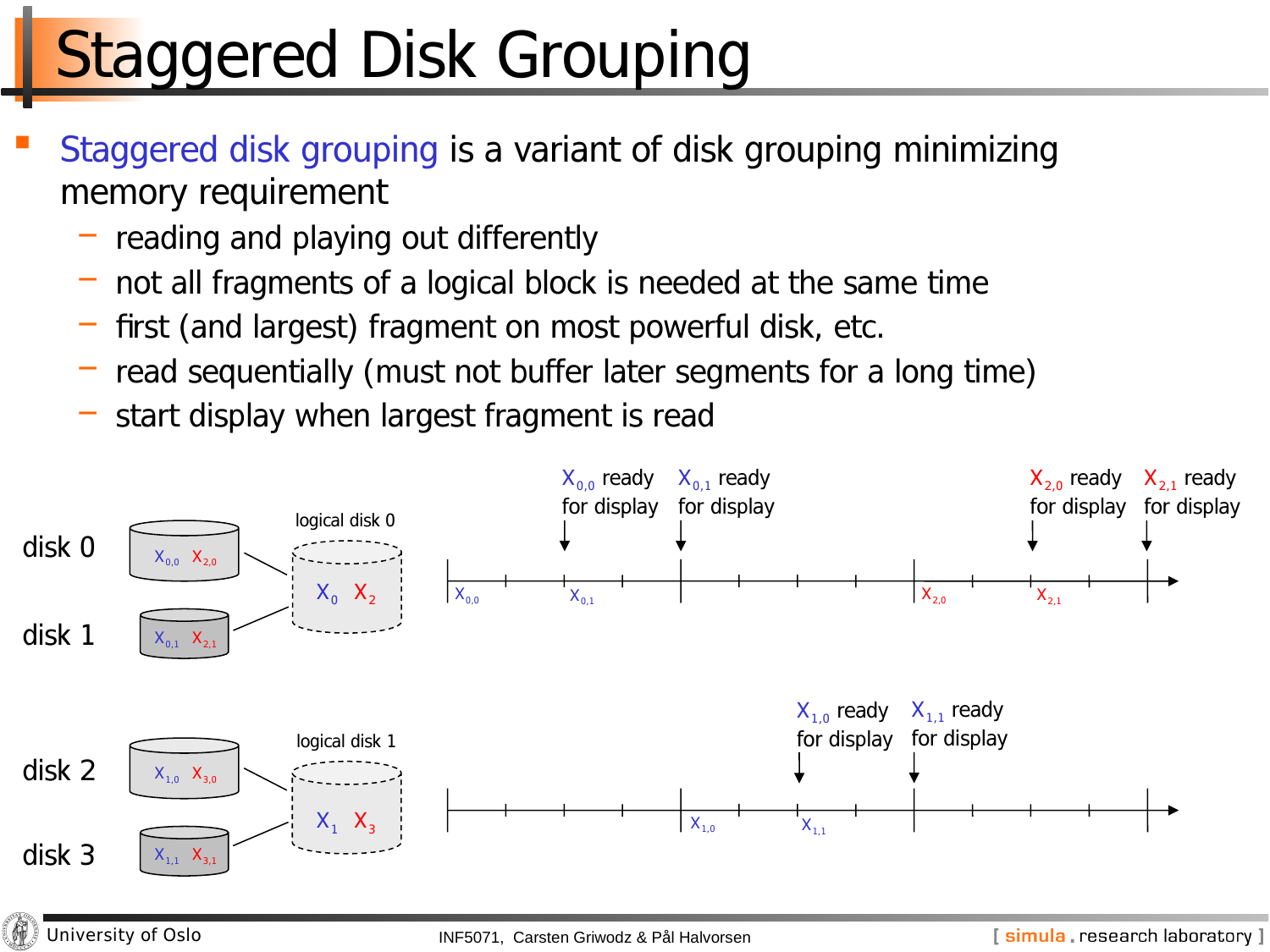

# Staggered Disk Grouping
Staggered disk grouping is a variant of disk grouping minimizing
memory requirement
reading and playing out differently
not all fragments of a logical block is needed at the same time
first (and largest) fragment on most powerful disk, etc.
read sequentially (must not buffer later segments for a long time)
start display when largest fragment is read

X0,0 ready
for display

X0,1 ready
for display

X2,0 ready
for display

X2,1 ready
for display

disk 0

disk 1
logical disk 0
X0,0
X2,0

X0
X2
X2,0
X0,0
X2,1
X0,1

X0,1
X2,1
X1,1 ready
for display

X1,0 ready
for display

logical disk 1

disk 2

disk 3
X1,0
X3,0

X1
X3
X1,0
X1,1

X1,1
X3,1